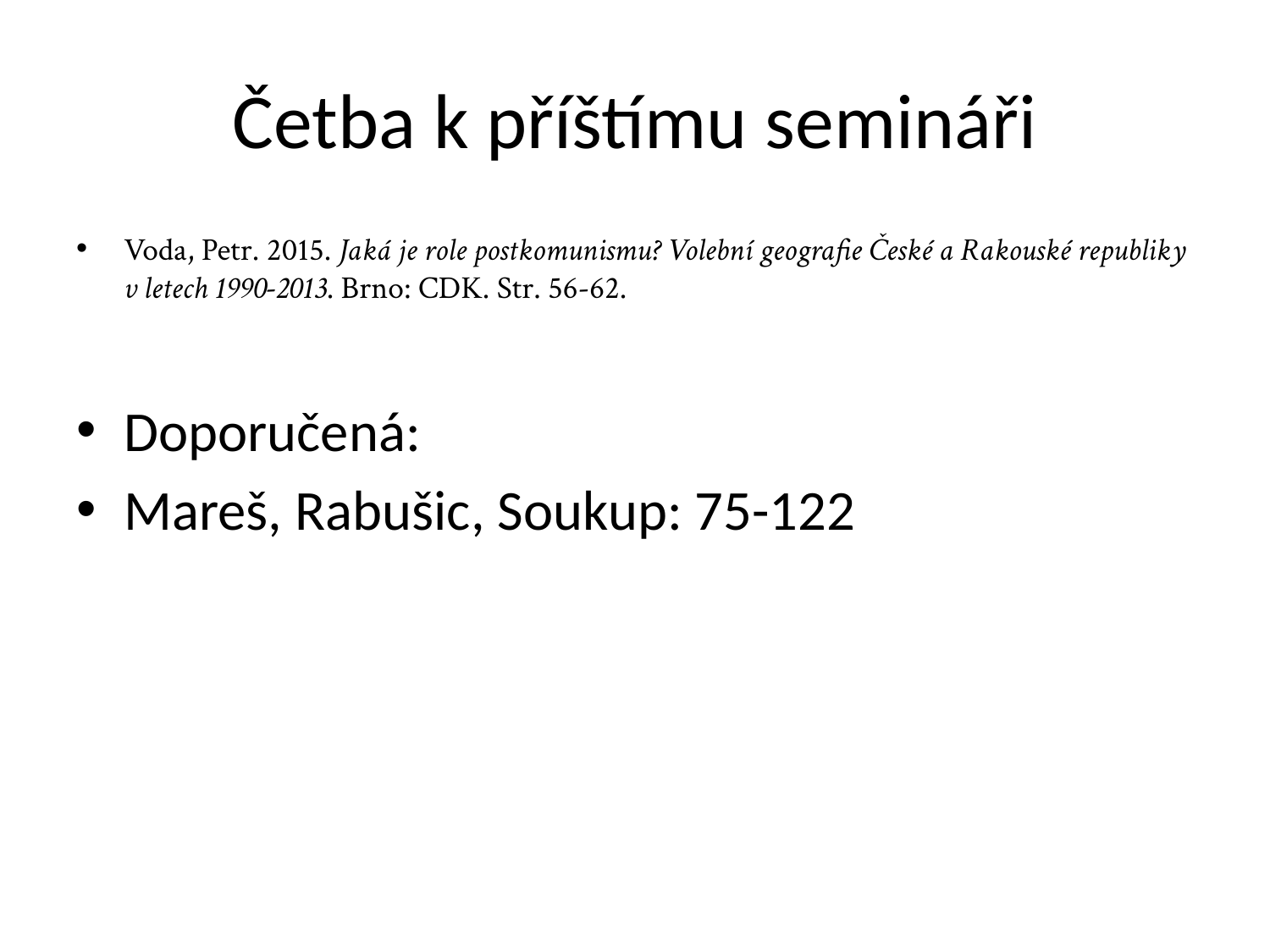

# Četba k příštímu semináři
Voda, Petr. 2015. Jaká je role postkomunismu? Volební geografie České a Rakouské republiky v letech 1990-2013. Brno: CDK. Str. 56-62.

Doporučená:
Mareš, Rabušic, Soukup: 75-122